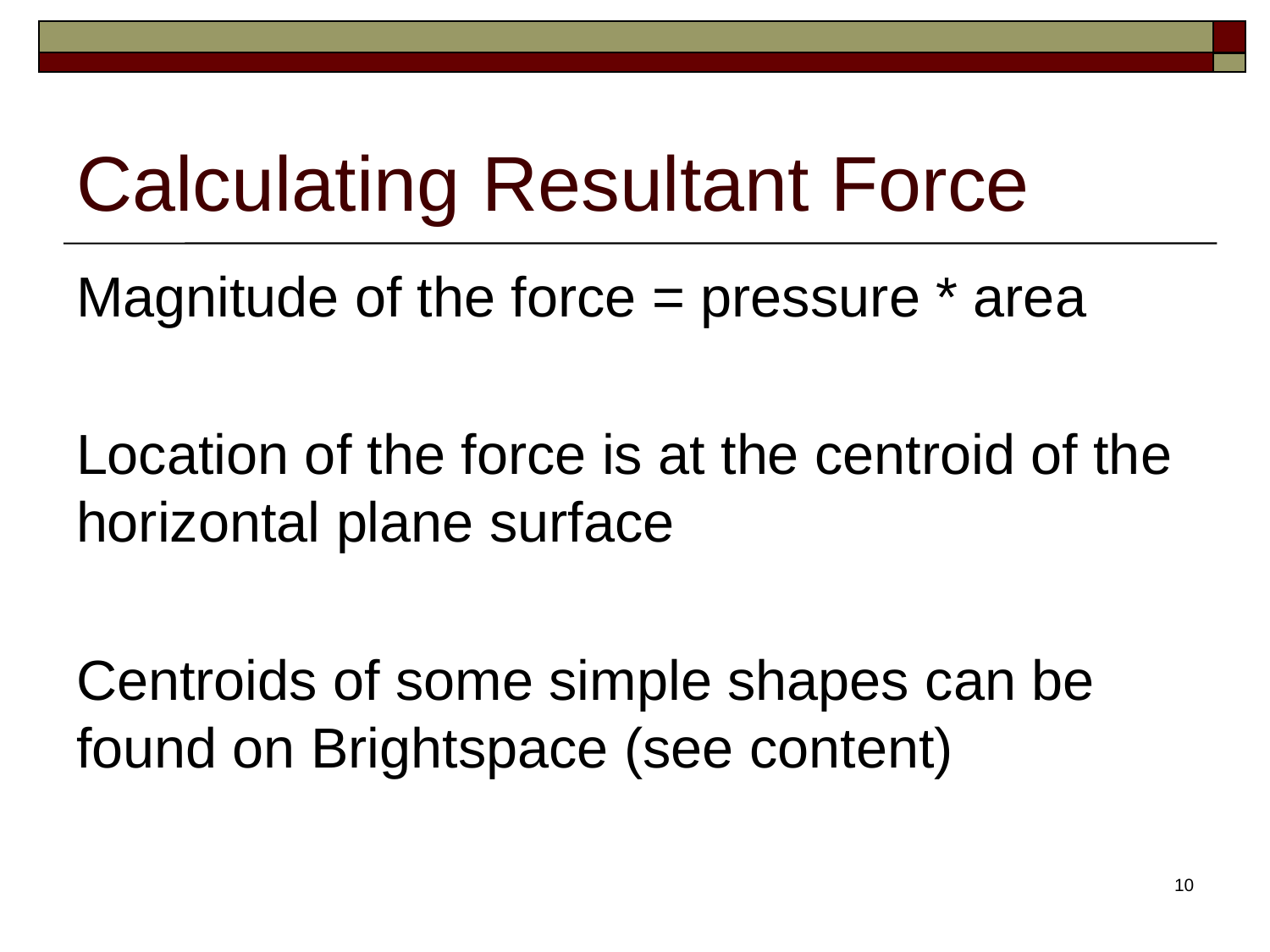

# Calculating Resultant Force
Magnitude of the force = pressure * area

Location of the force is at the centroid of the horizontal plane surface

Centroids of some simple shapes can be found on Brightspace (see content)
10